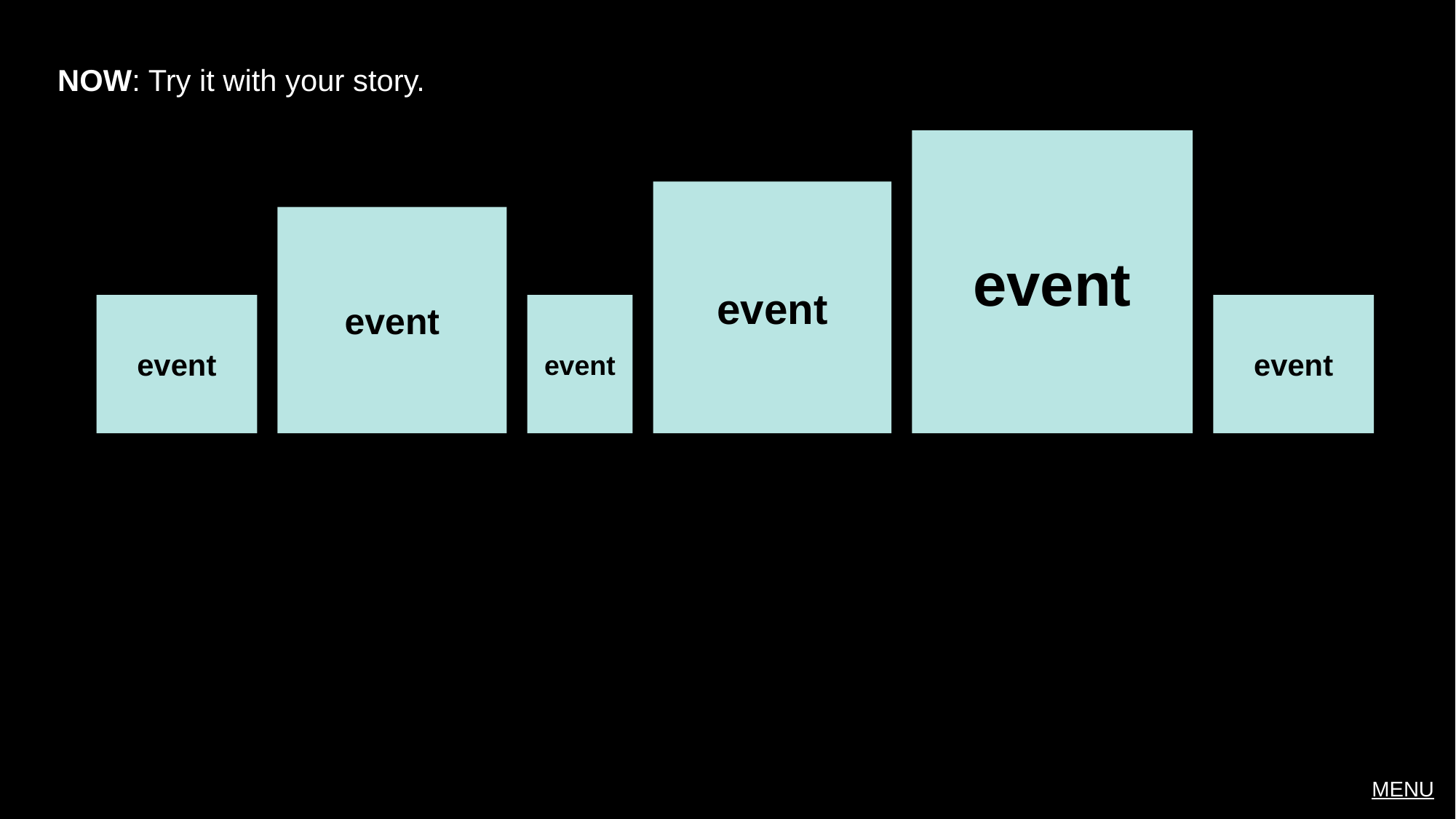

NOW: Try it with your story.
event
event
event
event
event
event